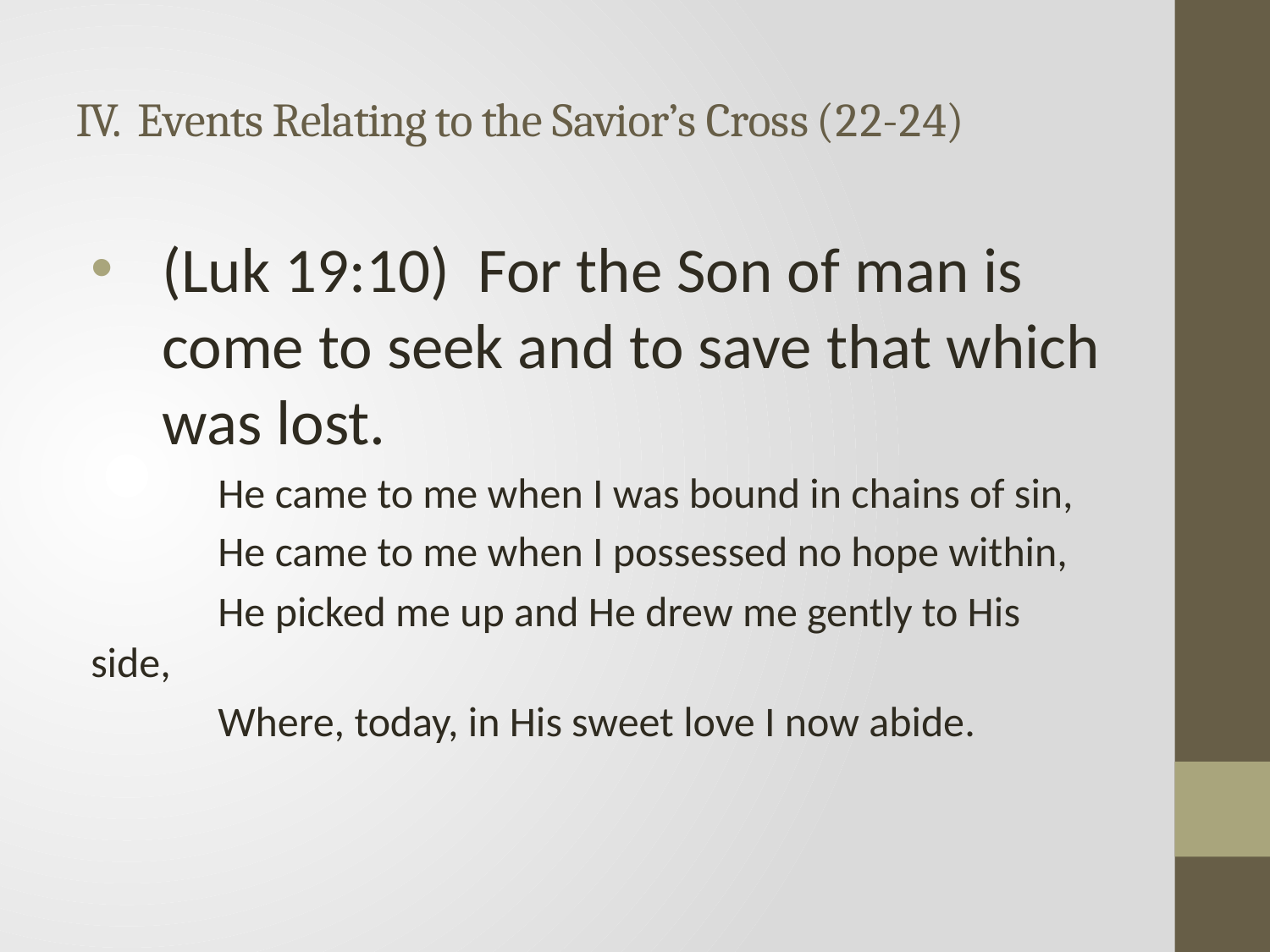

# IV.  Events Relating to the Savior’s Cross (22-24)
(Luk 19:10)  For the Son of man is come to seek and to save that which was lost.
	He came to me when I was bound in chains of sin,
	He came to me when I possessed no hope within,
	He picked me up and He drew me gently to His side,
	Where, today, in His sweet love I now abide.